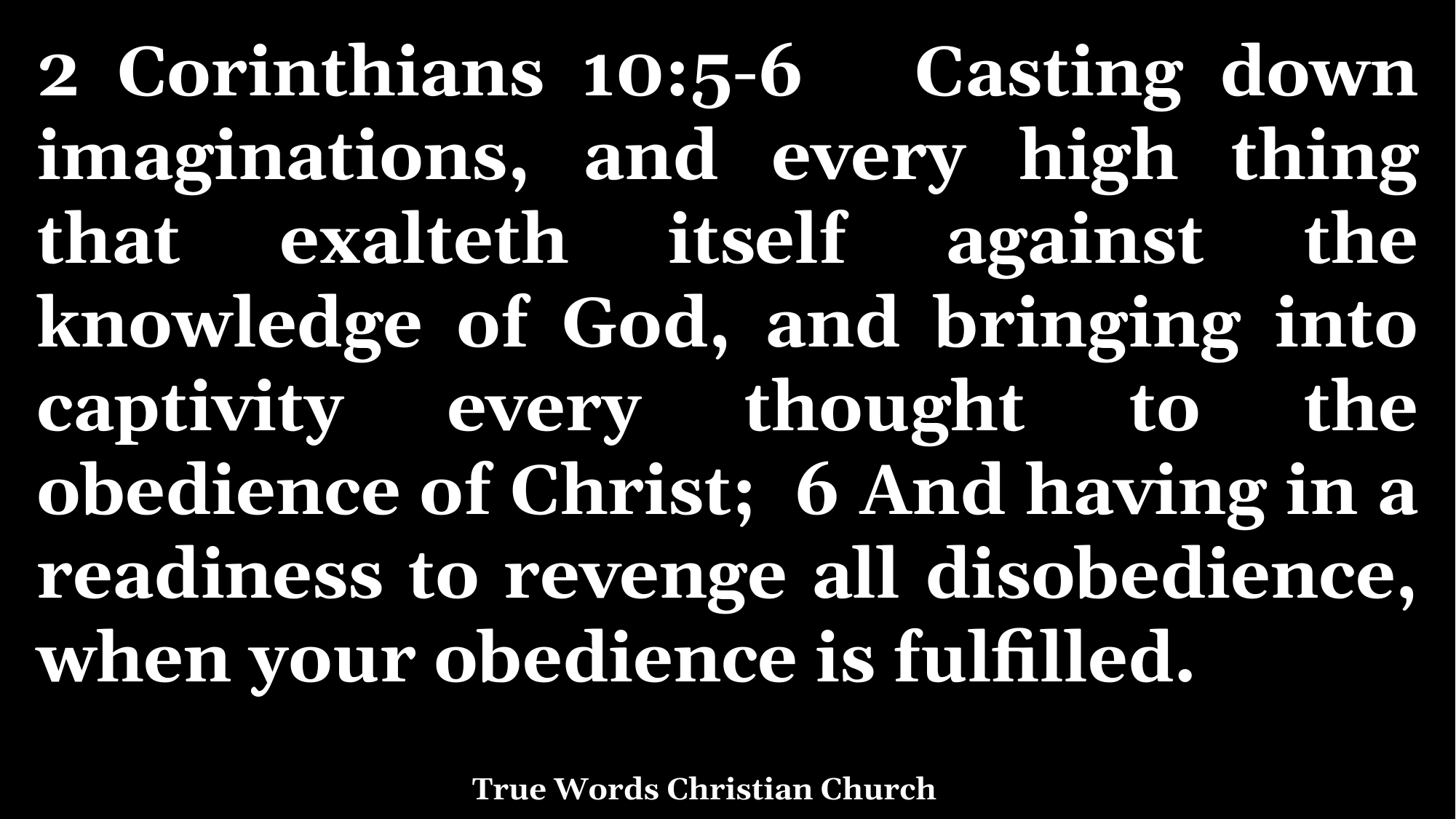

2 Corinthians 10:5-6   Casting down imaginations, and every high thing that exalteth itself against the knowledge of God, and bringing into captivity every thought to the obedience of Christ;  6 And having in a readiness to revenge all disobedience, when your obedience is fulfilled.
True Words Christian Church